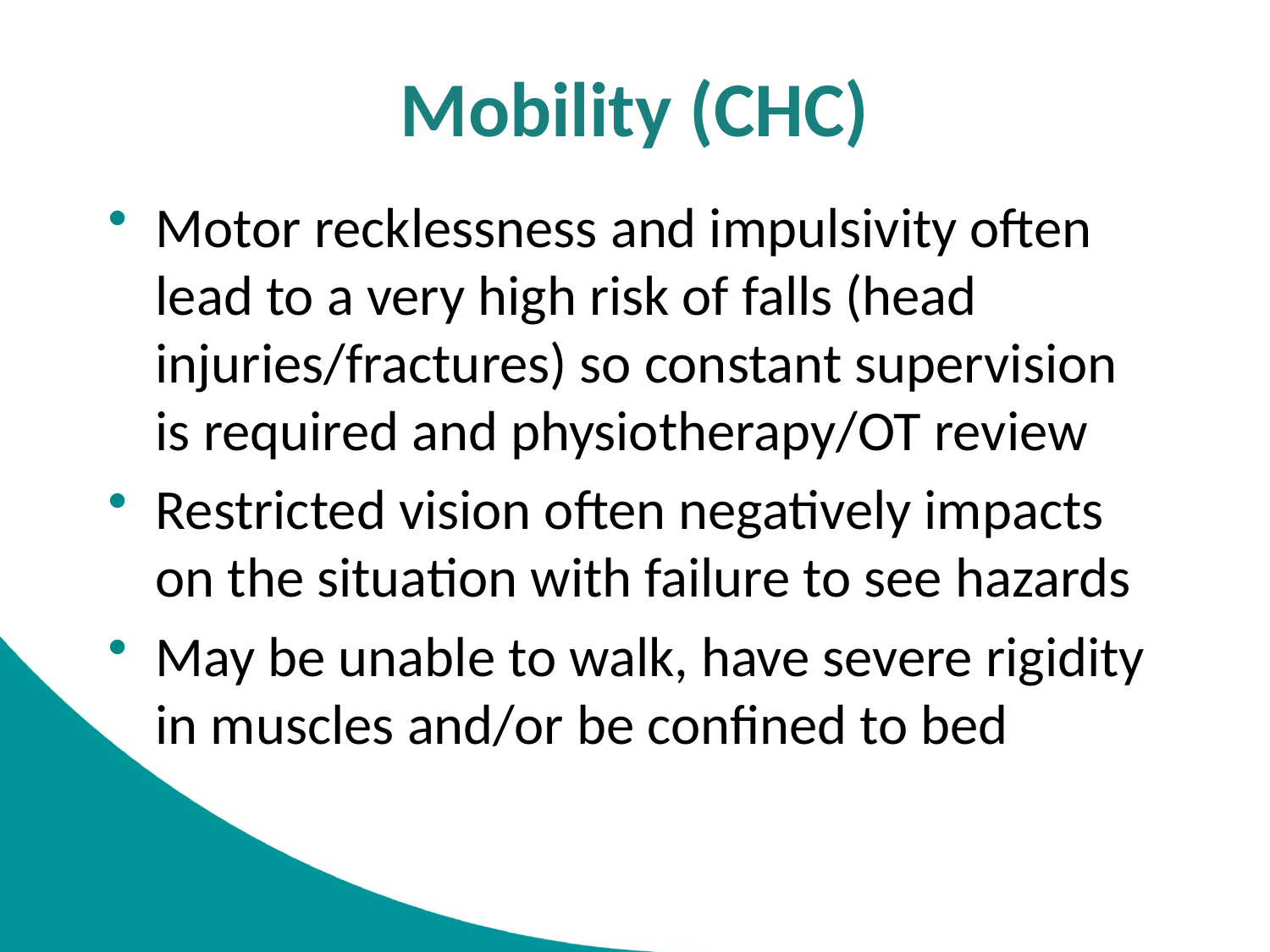

# Mobility (CHC)
Motor recklessness and impulsivity often lead to a very high risk of falls (head injuries/fractures) so constant supervision is required and physiotherapy/OT review
Restricted vision often negatively impacts on the situation with failure to see hazards
May be unable to walk, have severe rigidity in muscles and/or be confined to bed